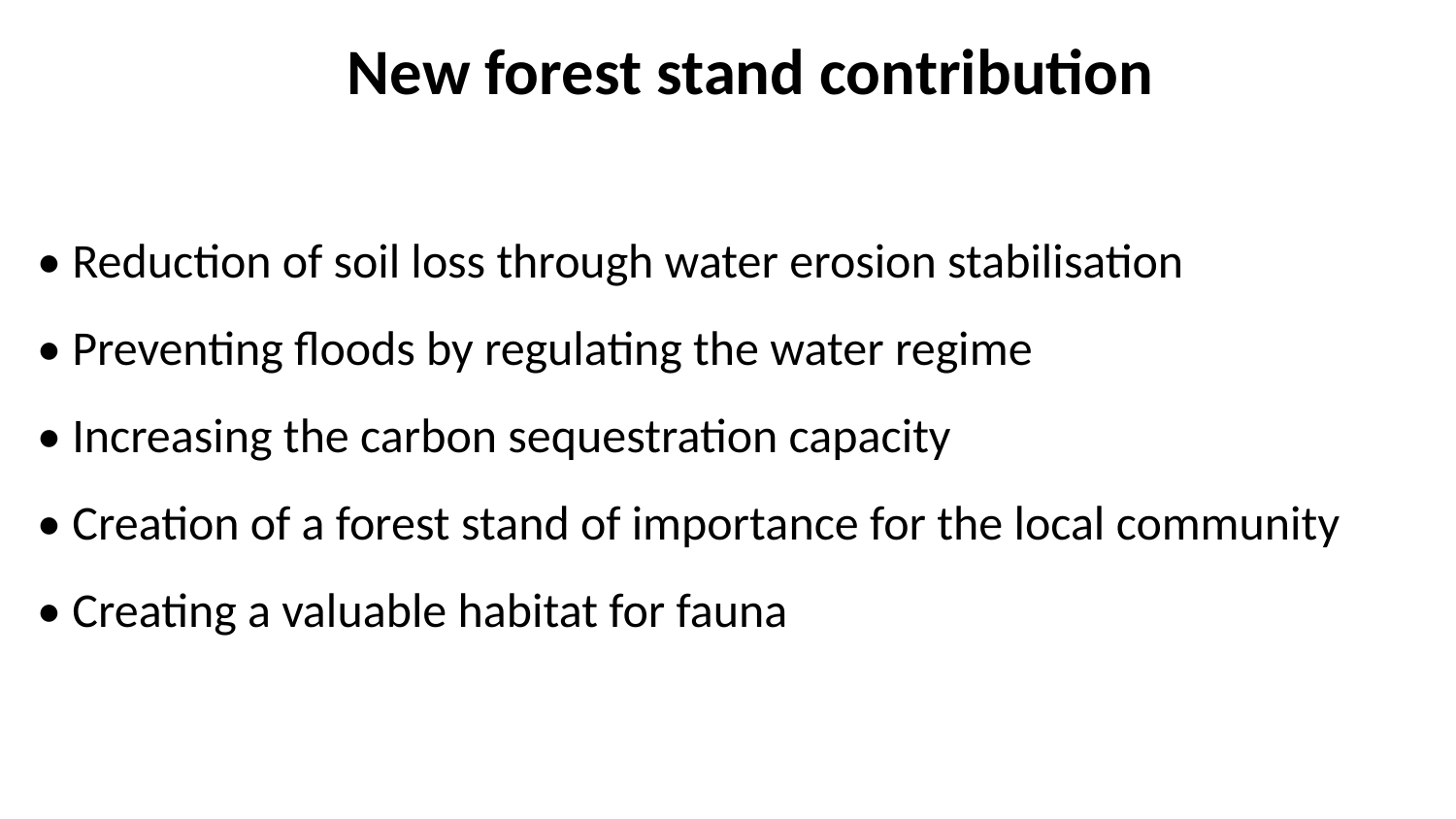

New forest stand contribution
• Reduction of soil loss through water erosion stabilisation
• Preventing floods by regulating the water regime
• Increasing the carbon sequestration capacity
• Creation of a forest stand of importance for the local community
• Creating a valuable habitat for fauna